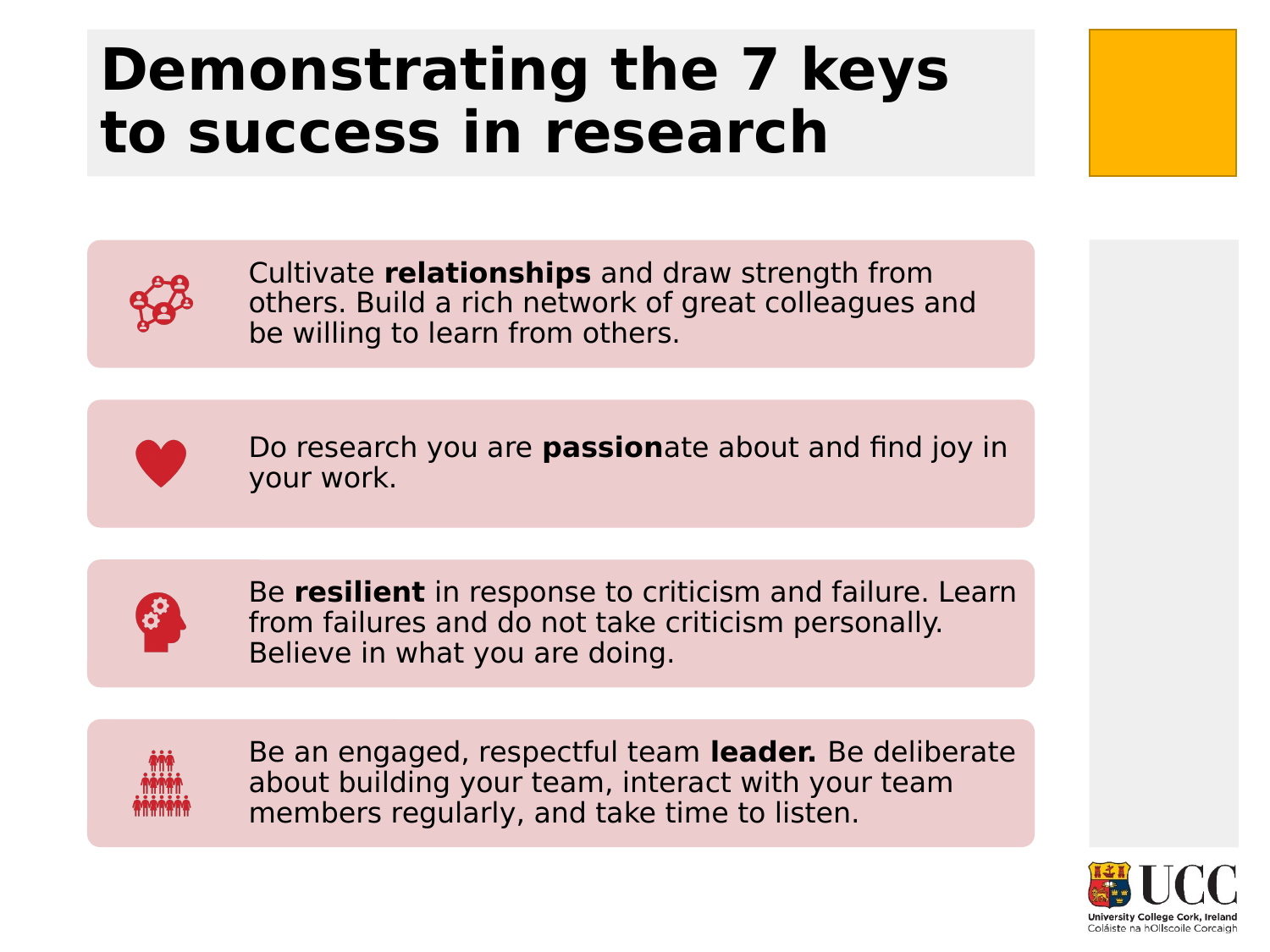

# Demonstrating the 7 keys to success in research
Cultivate relationships and draw strength from others. Build a rich network of great colleagues and be willing to learn from others.
Do research you are passionate about and find joy in your work.
Be resilient in response to criticism and failure. Learn from failures and do not take criticism personally. Believe in what you are doing.
Be an engaged, respectful team leader. Be deliberate about building your team, interact with your team members regularly, and take time to listen.